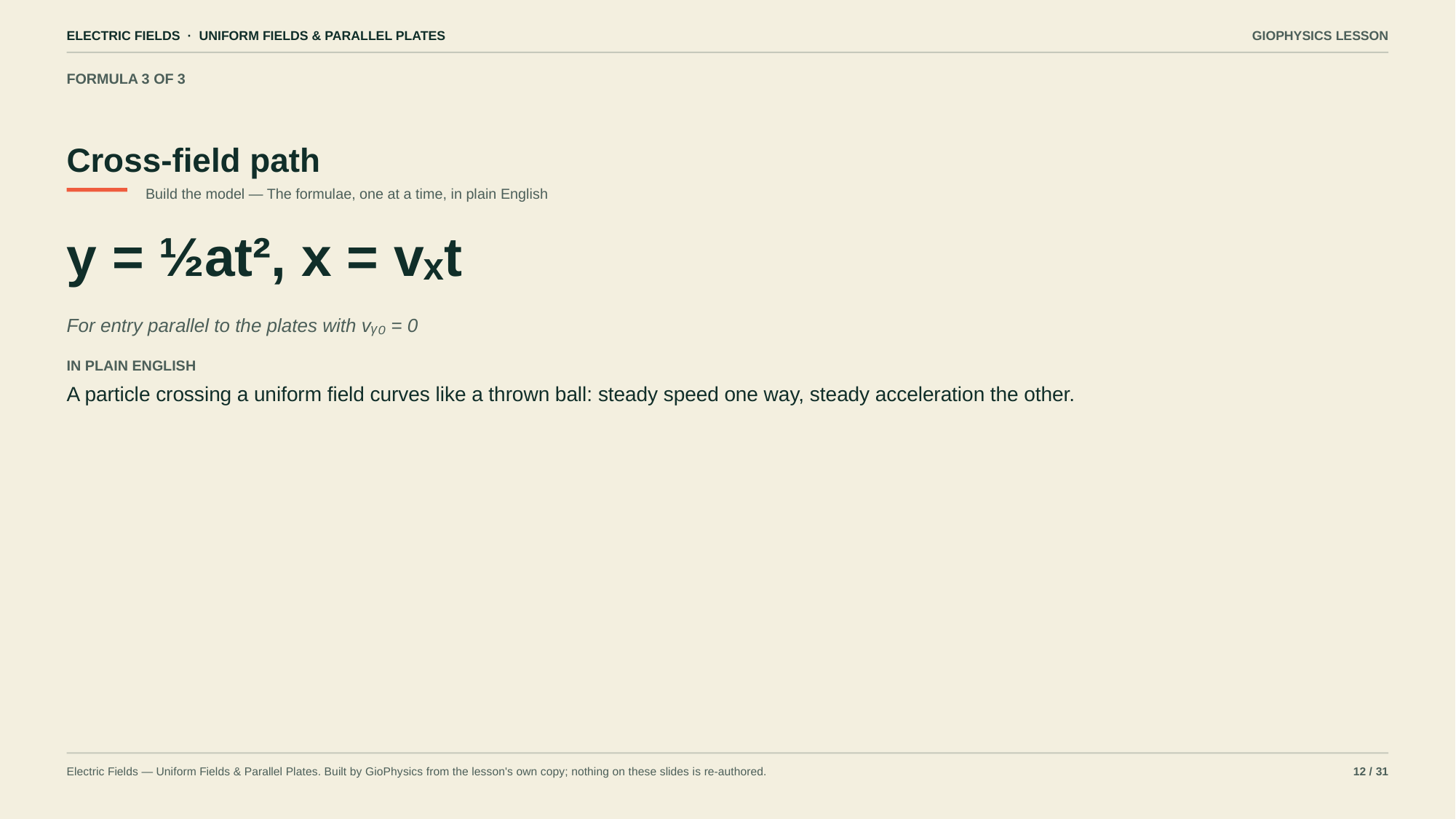

ELECTRIC FIELDS  ·  UNIFORM FIELDS & PARALLEL PLATES
GIOPHYSICS LESSON

FORMULA 3 OF 3
Cross-field path
Build the model — The formulae, one at a time, in plain English

y = ½at², x = vₓt
For entry parallel to the plates with vᵧ₀ = 0
IN PLAIN ENGLISH
A particle crossing a uniform field curves like a thrown ball: steady speed one way, steady acceleration the other.

Electric Fields — Uniform Fields & Parallel Plates. Built by GioPhysics from the lesson's own copy; nothing on these slides is re-authored.
12 / 31